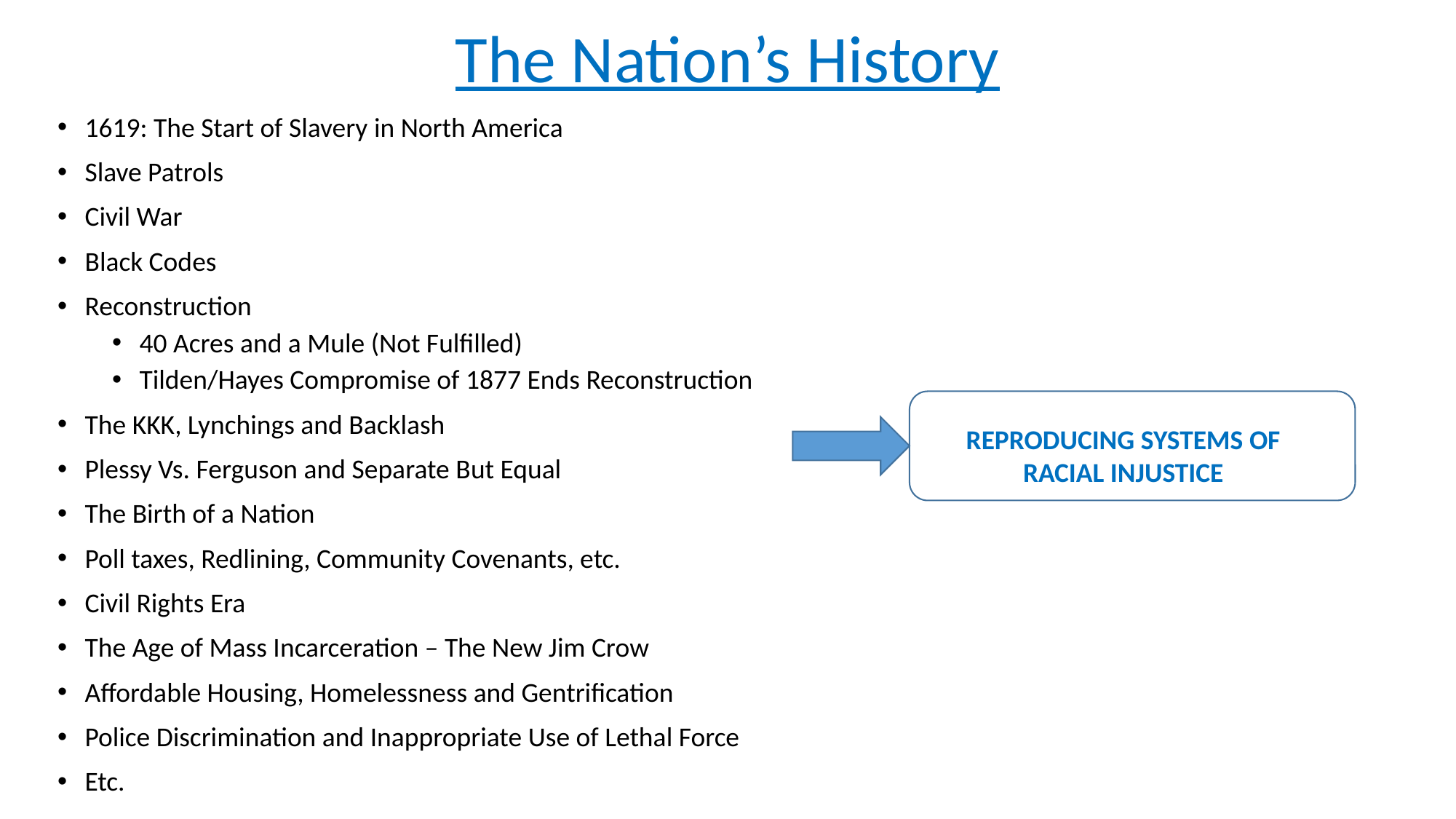

# The Nation’s History
1619: The Start of Slavery in North America
Slave Patrols
Civil War
Black Codes
Reconstruction
40 Acres and a Mule (Not Fulfilled)
Tilden/Hayes Compromise of 1877 Ends Reconstruction
The KKK, Lynchings and Backlash
Plessy Vs. Ferguson and Separate But Equal
The Birth of a Nation
Poll taxes, Redlining, Community Covenants, etc.
Civil Rights Era
The Age of Mass Incarceration – The New Jim Crow
Affordable Housing, Homelessness and Gentrification
Police Discrimination and Inappropriate Use of Lethal Force
Etc.

Housing and Homelessness
Other Minority Groups

REPRODUCING SYSTEMS OF RACIAL INJUSTICE